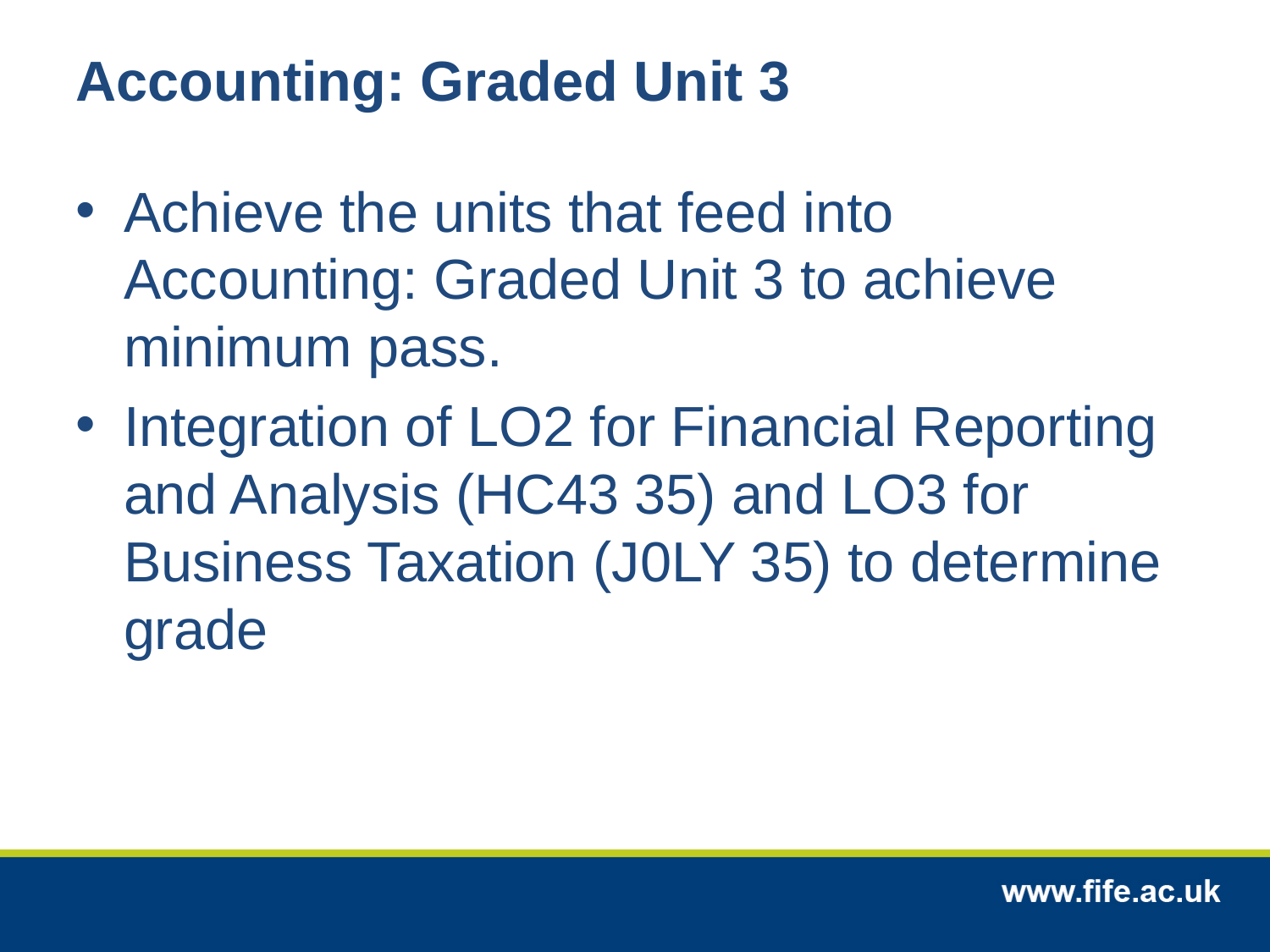

Accounting: Graded Unit 3
Achieve the units that feed into Accounting: Graded Unit 3 to achieve minimum pass.
Integration of LO2 for Financial Reporting and Analysis (HC43 35) and LO3 for Business Taxation (J0LY 35) to determine grade